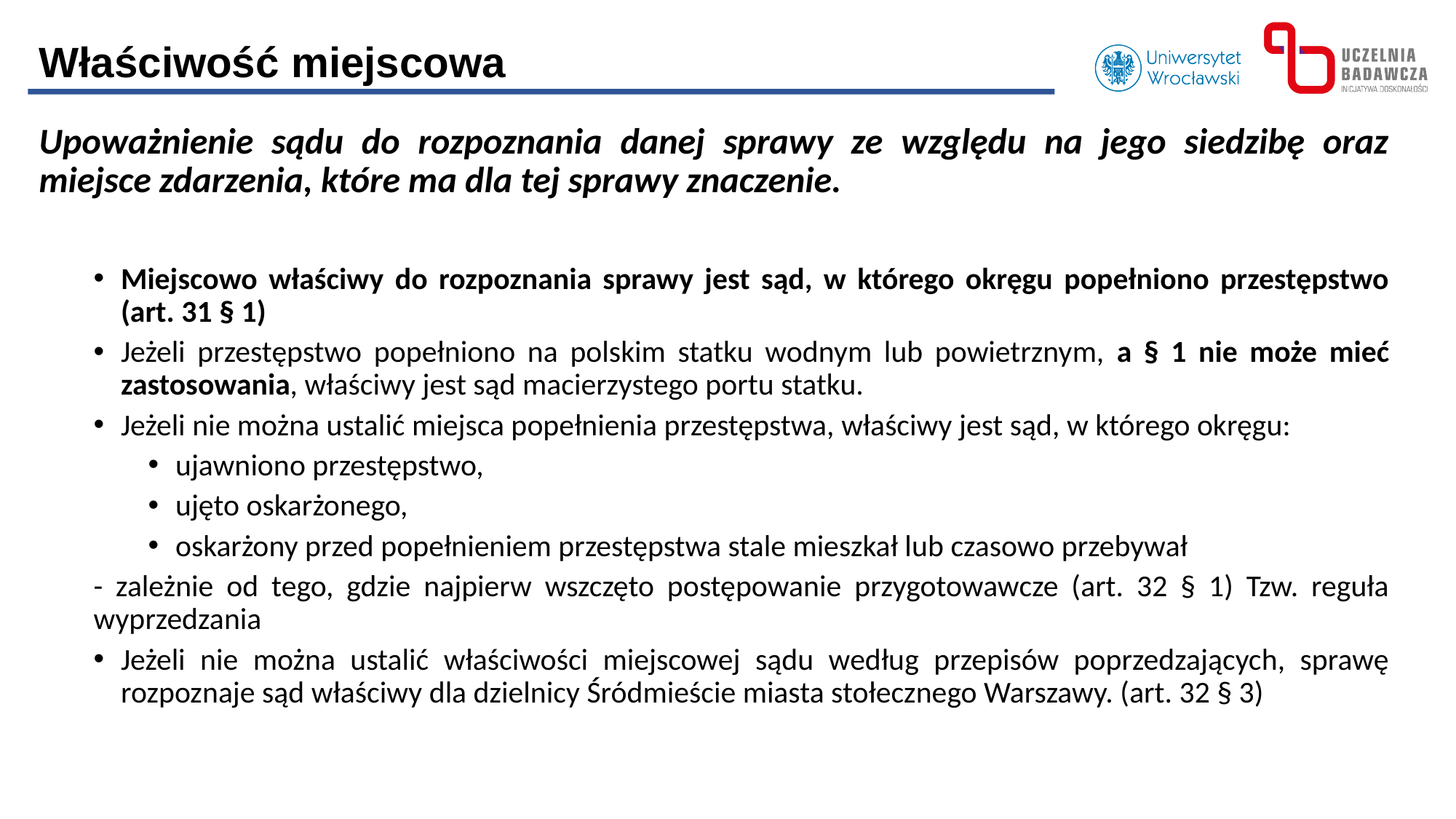

Właściwość miejscowa
Upoważnienie sądu do rozpoznania danej sprawy ze względu na jego siedzibę oraz miejsce zdarzenia, które ma dla tej sprawy znaczenie.

Miejscowo właściwy do rozpoznania sprawy jest sąd, w którego okręgu popełniono przestępstwo (art. 31 § 1)
Jeżeli przestępstwo popełniono na polskim statku wodnym lub powietrznym, a § 1 nie może mieć zastosowania, właściwy jest sąd macierzystego portu statku.
Jeżeli nie można ustalić miejsca popełnienia przestępstwa, właściwy jest sąd, w którego okręgu:
ujawniono przestępstwo,
ujęto oskarżonego,
oskarżony przed popełnieniem przestępstwa stale mieszkał lub czasowo przebywał
- zależnie od tego, gdzie najpierw wszczęto postępowanie przygotowawcze (art. 32 § 1) Tzw. reguła wyprzedzania
Jeżeli nie można ustalić właściwości miejscowej sądu według przepisów poprzedzających, sprawę rozpoznaje sąd właściwy dla dzielnicy Śródmieście miasta stołecznego Warszawy. (art. 32 § 3)